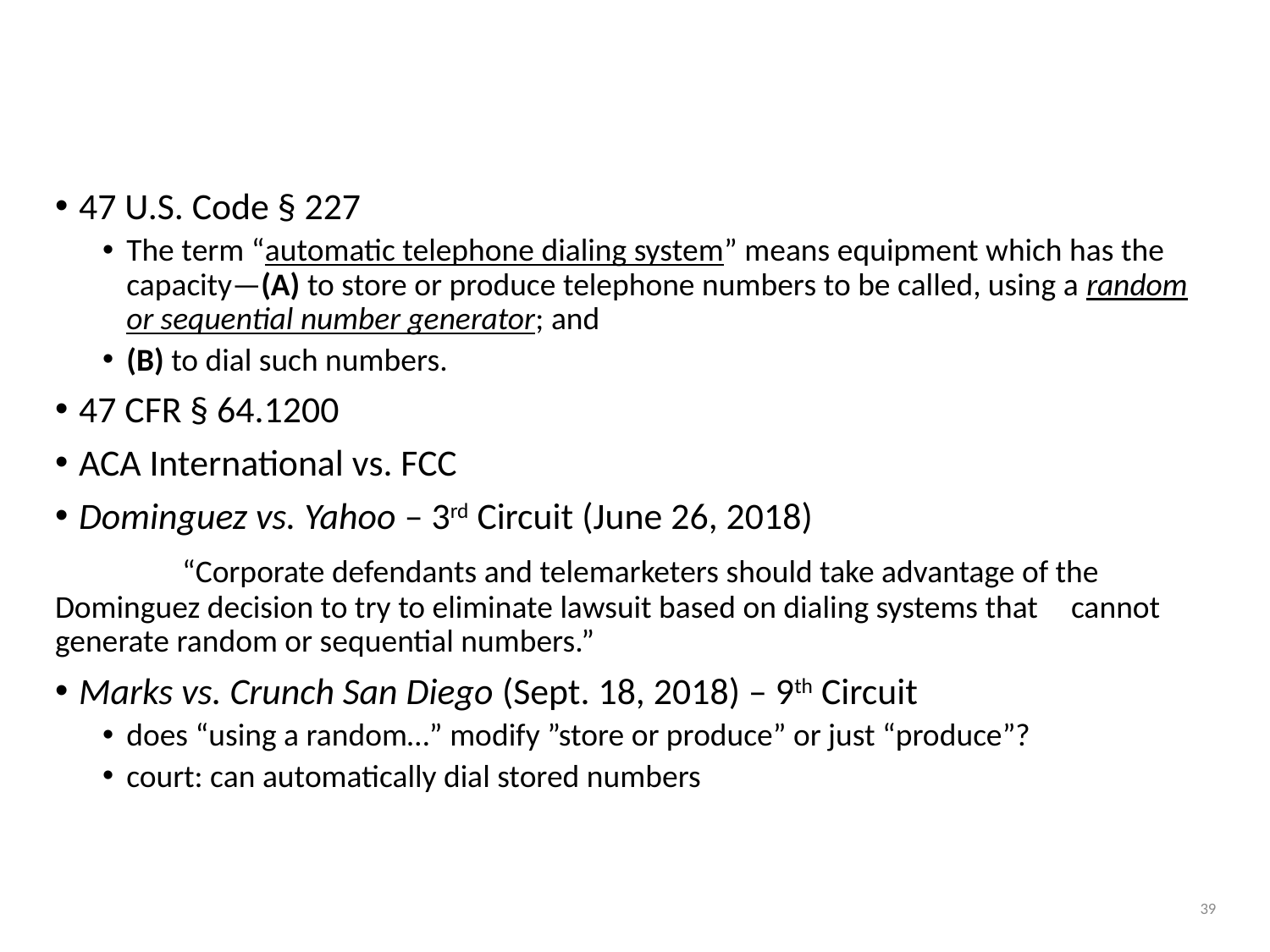

# TCPA – it’s a definitional mess
47 U.S. Code § 227
The term “automatic telephone dialing system” means equipment which has the capacity—(A) to store or produce telephone numbers to be called, using a random or sequential number generator; and
(B) to dial such numbers.
47 CFR § 64.1200
ACA International vs. FCC
Dominguez vs. Yahoo – 3rd Circuit (June 26, 2018)
	“Corporate defendants and telemarketers should take advantage of the 	Dominguez decision to try to eliminate lawsuit based on dialing systems that 	cannot generate random or sequential numbers.”
Marks vs. Crunch San Diego (Sept. 18, 2018) – 9th Circuit
does “using a random…” modify ”store or produce” or just “produce”?
court: can automatically dial stored numbers

39